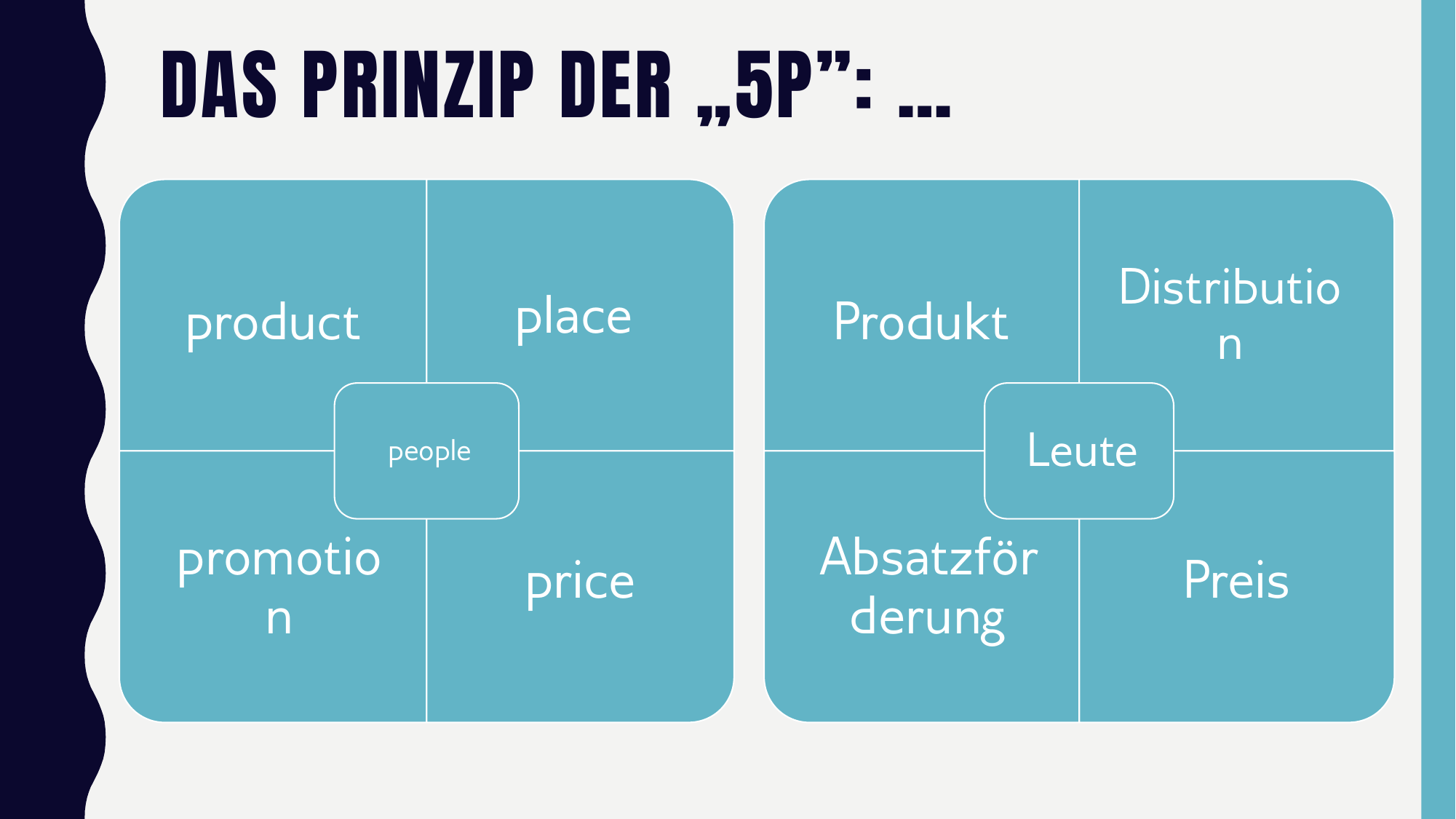

# Das Prinzip der „5P”: …
Produkt
Distribution
Absatzförderung
Preis
Leute
product
place
promotion
price
people